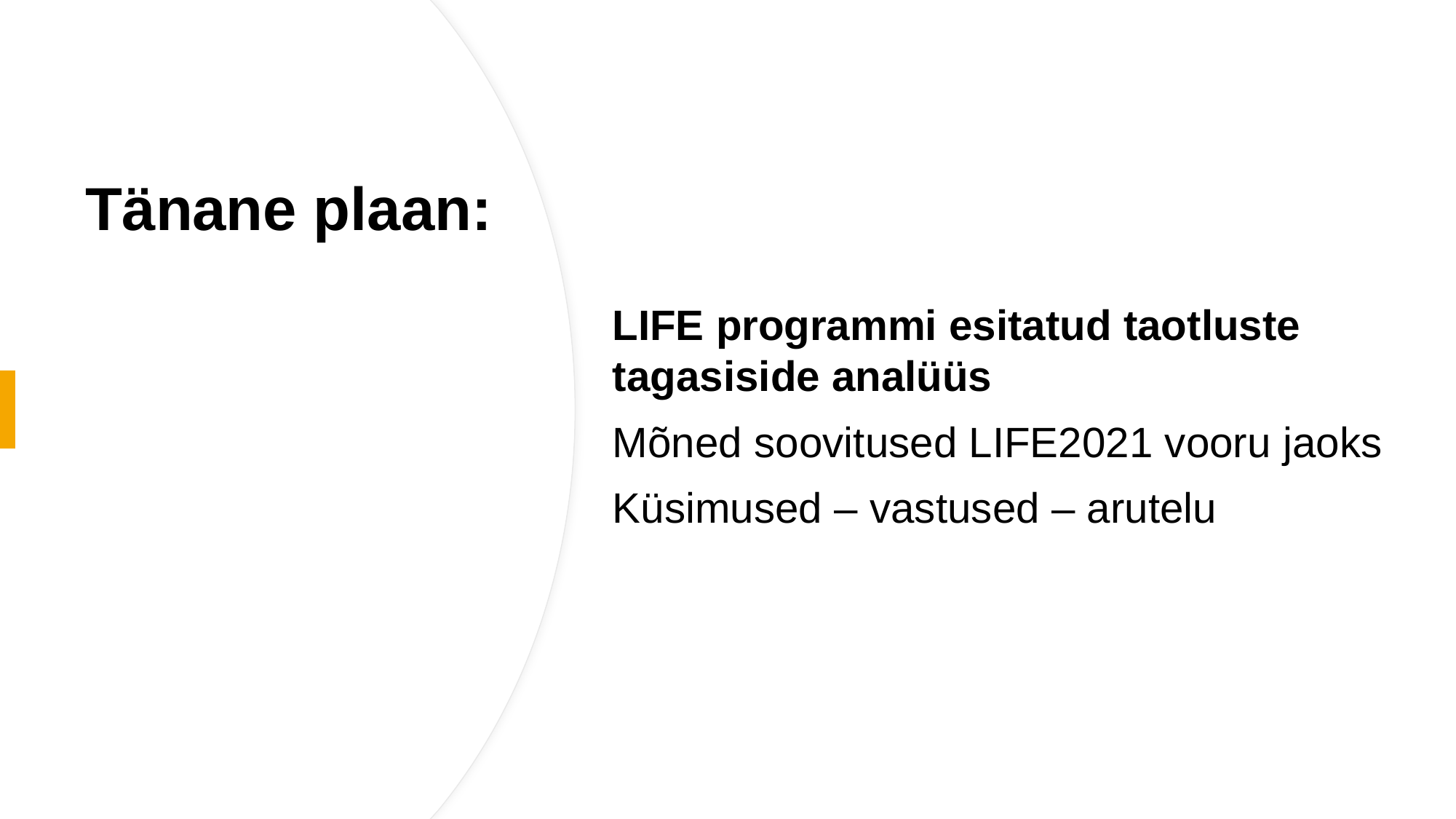

LIFE programmi esitatud taotluste tagasiside analüüs
Mõned soovitused LIFE2021 vooru jaoks
Küsimused – vastused – arutelu

# Tänane plaan: